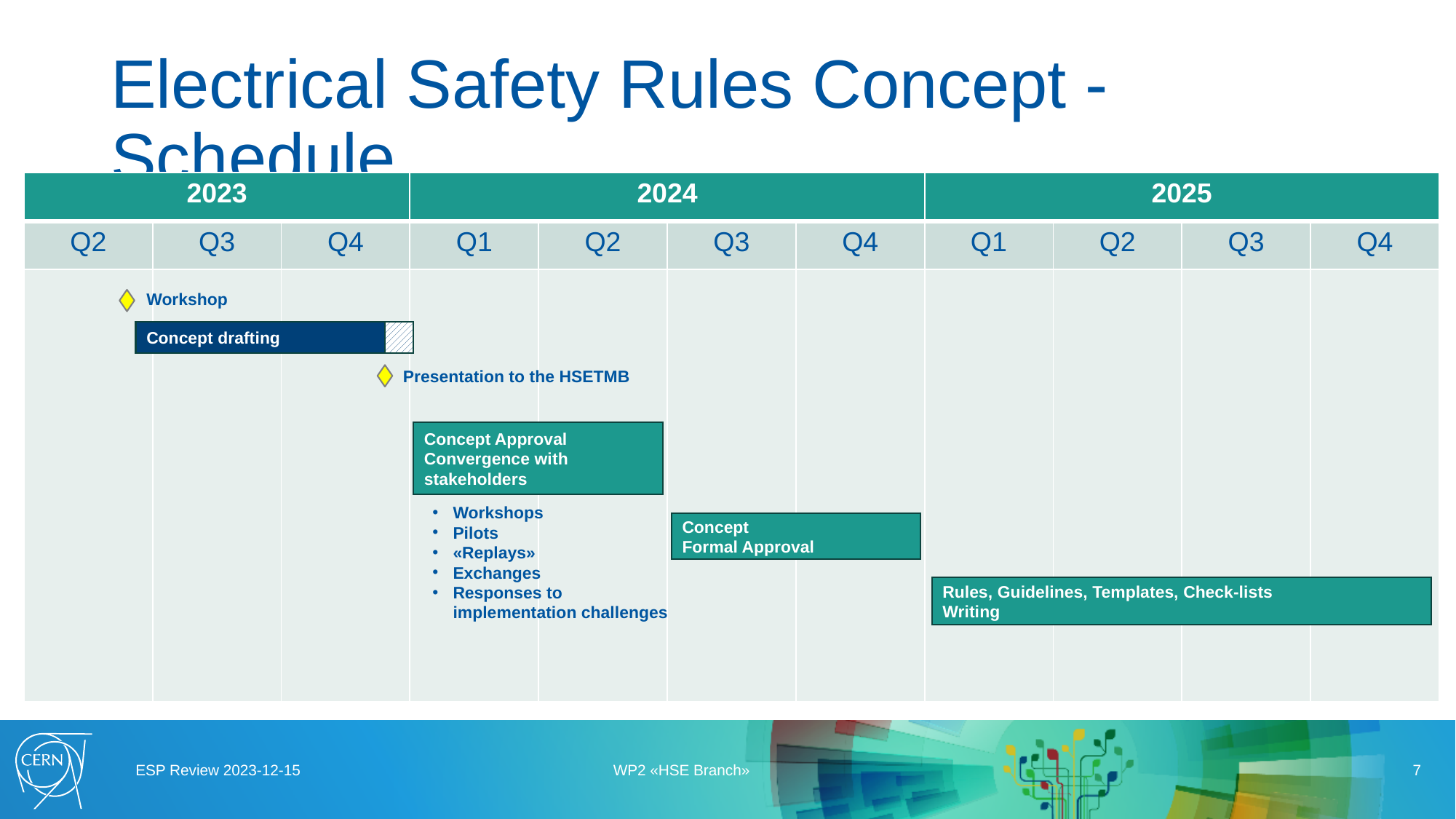

# Electrical Safety Rules Concept - Schedule
| 2023 |  |  | 2024 |  |  |  | 2025 |  |  |  |
| --- | --- | --- | --- | --- | --- | --- | --- | --- | --- | --- |
| Q2 | Q3 | Q4 | Q1 | Q2 | Q3 | Q4 | Q1 | Q2 | Q3 | Q4 |
|  |  |  |  |  |  |  |  |  |  |  |
Workshop

Concept drafting

Presentation to the HSETMB

Concept Approval
Convergence with stakeholders
Workshops
Pilots
«Replays»
Exchanges
Responses to implementation challenges
Concept
Formal Approval
Rules, Guidelines, Templates, Check-lists
Writing
ESP Review 2023-12-15
WP2 «HSE Branch»
7